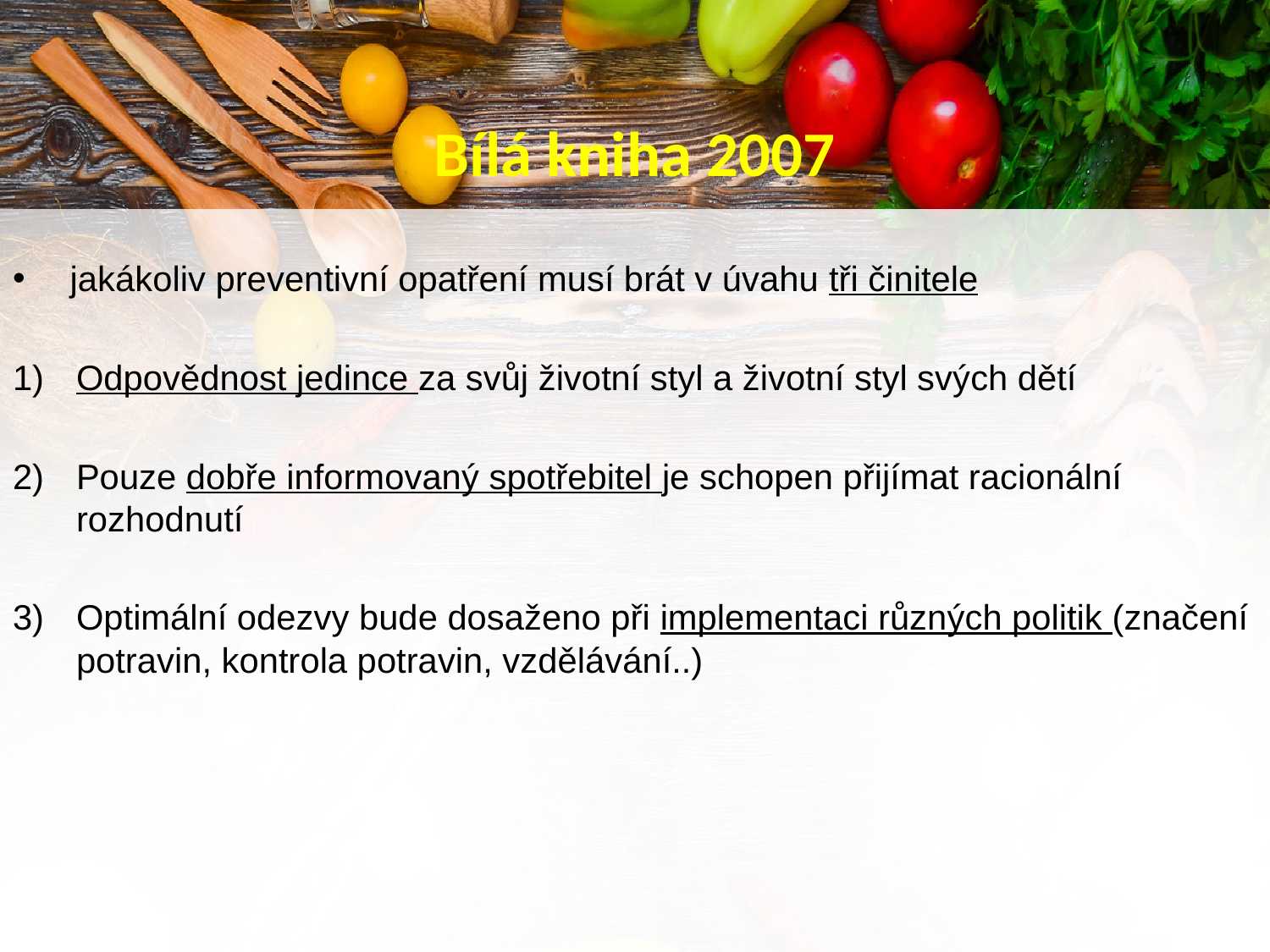

# Bílá kniha 2007
 jakákoliv preventivní opatření musí brát v úvahu tři činitele

Odpovědnost jedince za svůj životní styl a životní styl svých dětí

Pouze dobře informovaný spotřebitel je schopen přijímat racionální rozhodnutí

Optimální odezvy bude dosaženo při implementaci různých politik (značení potravin, kontrola potravin, vzdělávání..)